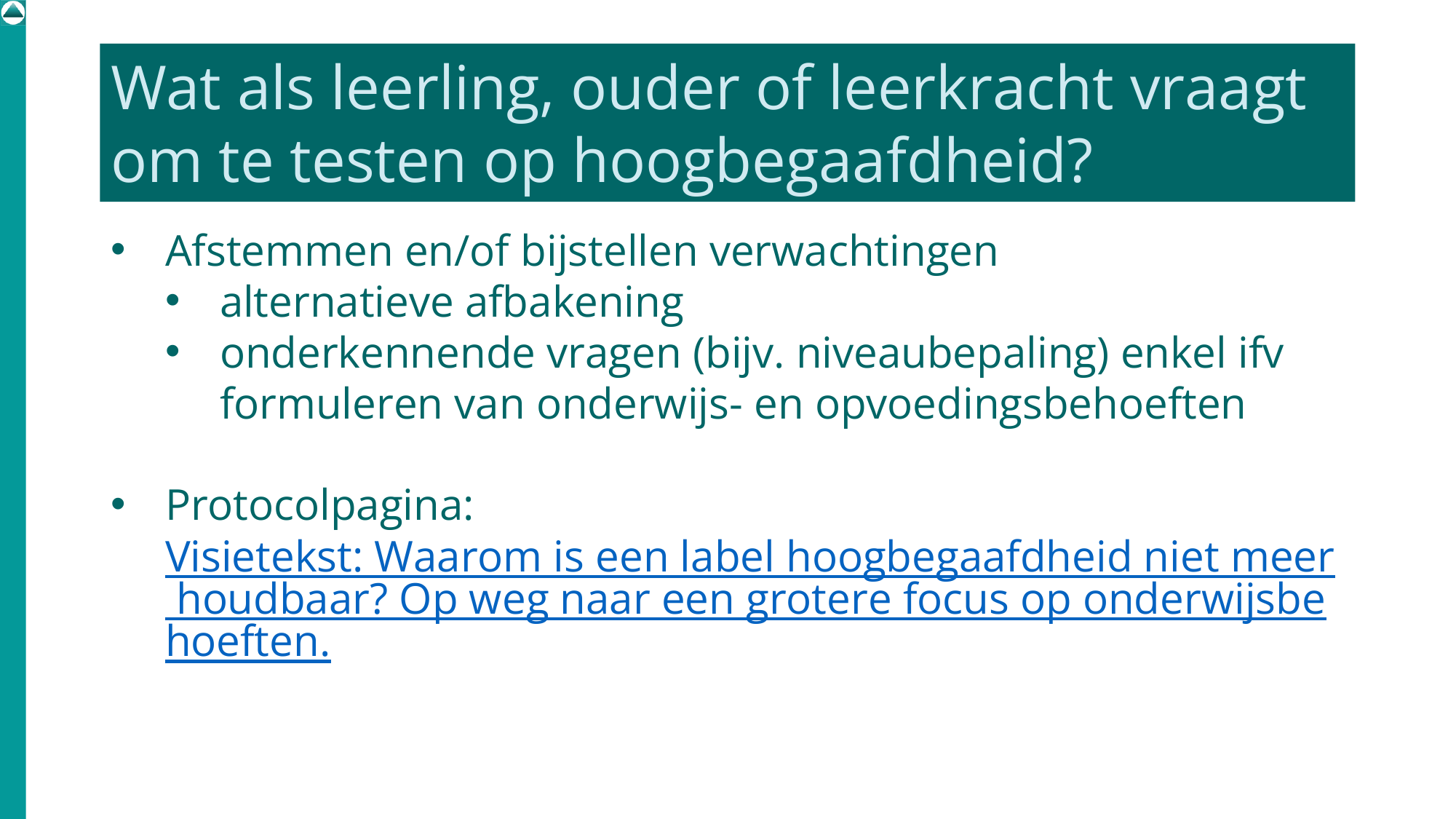

Wat als leerling, ouder of leerkracht vraagt om te testen op hoogbegaafdheid?
Afstemmen en/of bijstellen verwachtingen
alternatieve afbakening
onderkennende vragen (bijv. niveaubepaling) enkel ifv formuleren van onderwijs- en opvoedingsbehoeften

Protocolpagina: Visietekst: Waarom is een label hoogbegaafdheid niet meer houdbaar? Op weg naar een grotere focus op onderwijsbehoeften.